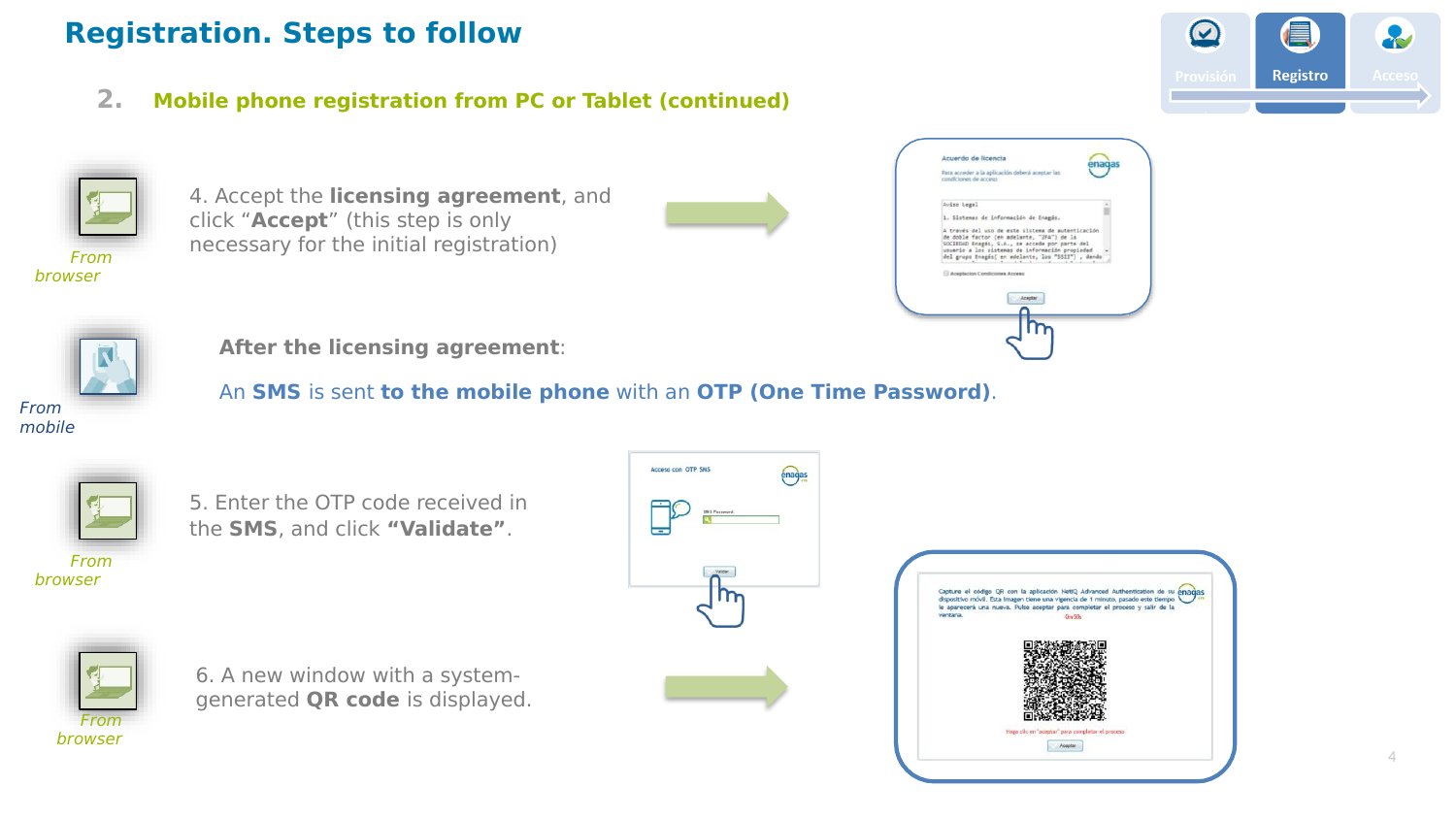

# Registration. Steps to follow
2.	Mobile phone registration from PC or Tablet (continued)

4. Accept the licensing agreement, and click “Accept” (this step is only necessary for the initial registration)

From browser

After the licensing agreement:
An SMS is sent to the mobile phone with an OTP (One Time Password).
From mobile

5. Enter the OTP code received in the SMS, and click “Validate”.
From browser

6. A new window with a system-generated QR code is displayed.
From
browser

4